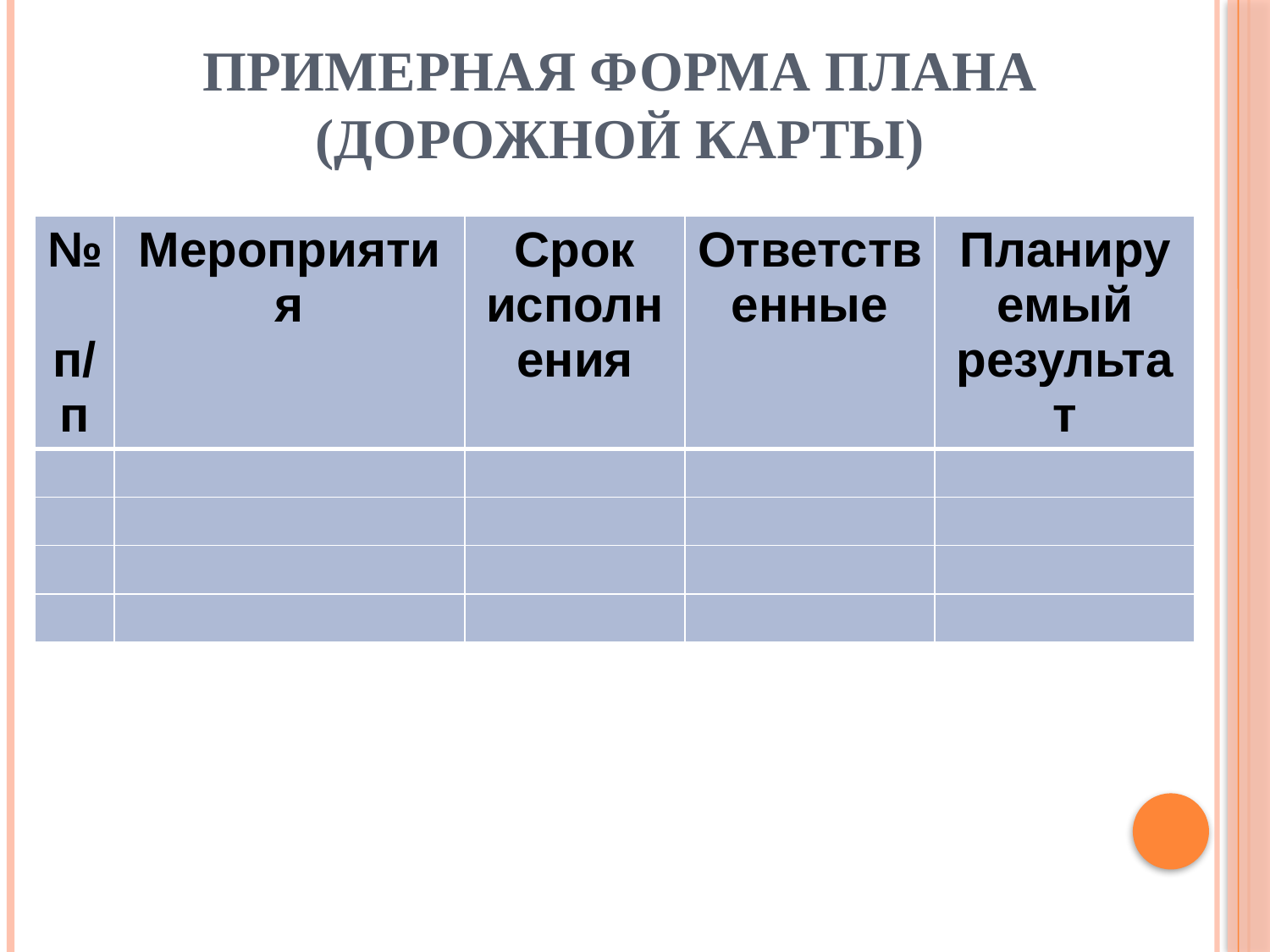

# Примерная форма плана (дорожной карты)
| № п/п | Мероприятия | Срок исполнения | Ответственные | Планируемый результат |
| --- | --- | --- | --- | --- |
|  |  |  |  |  |
|  |  |  |  |  |
|  |  |  |  |  |
|  |  |  |  |  |